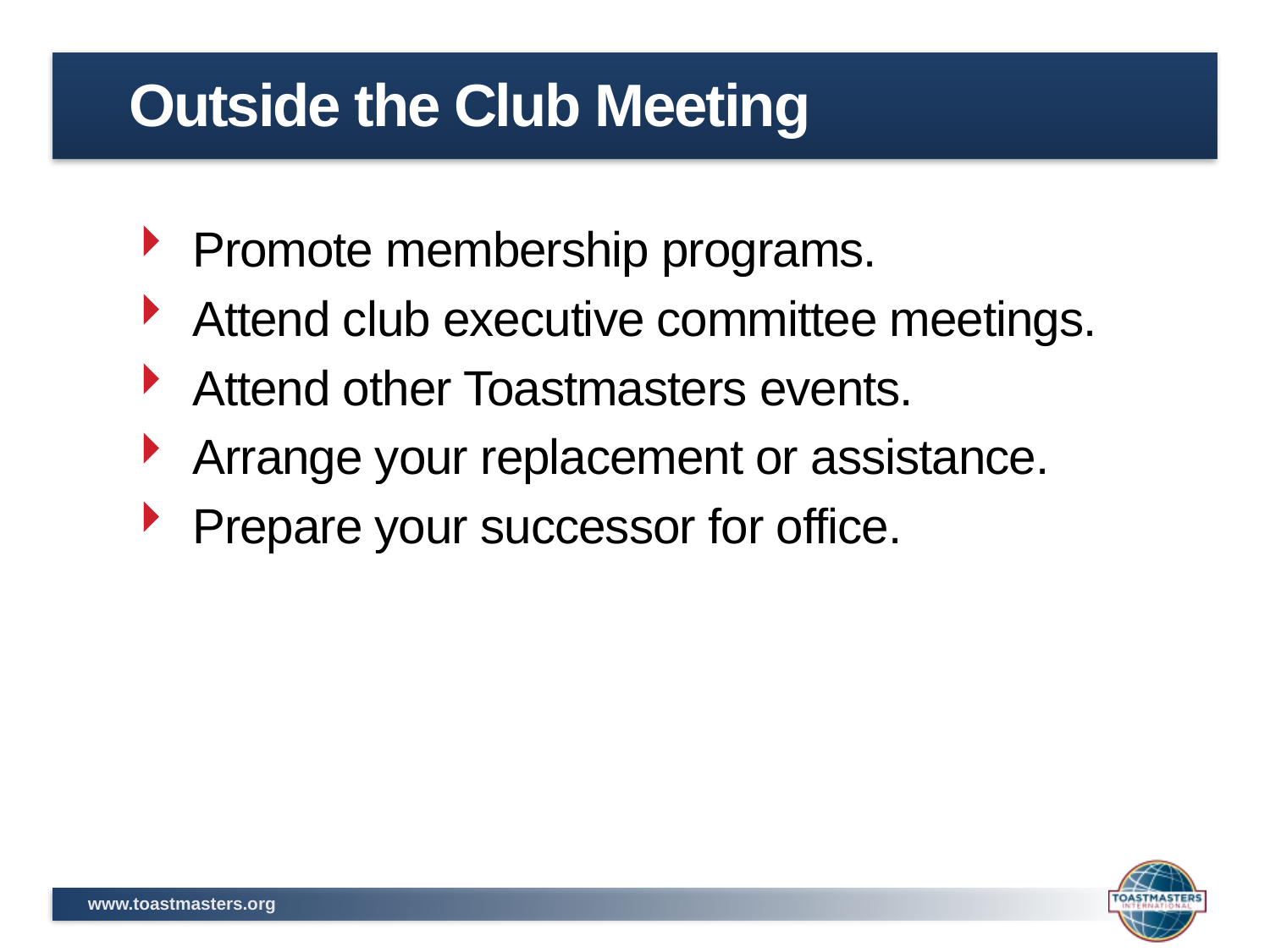

# Outside the Club Meeting
Promote membership programs.
Attend club executive committee meetings.
Attend other Toastmasters events.
Arrange your replacement or assistance.
Prepare your successor for office.